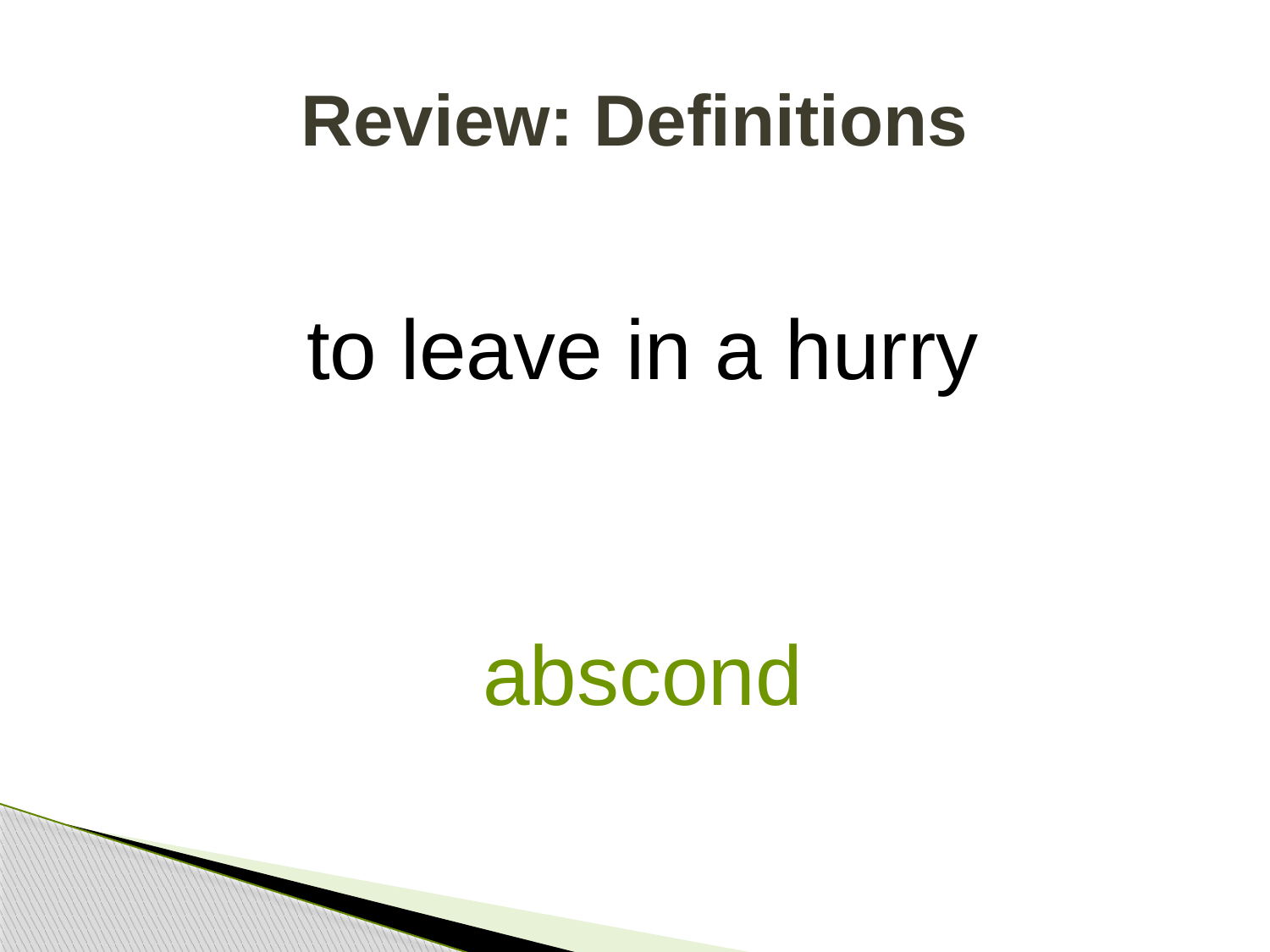

# Review: Definitions

to leave in a hurry

abscond